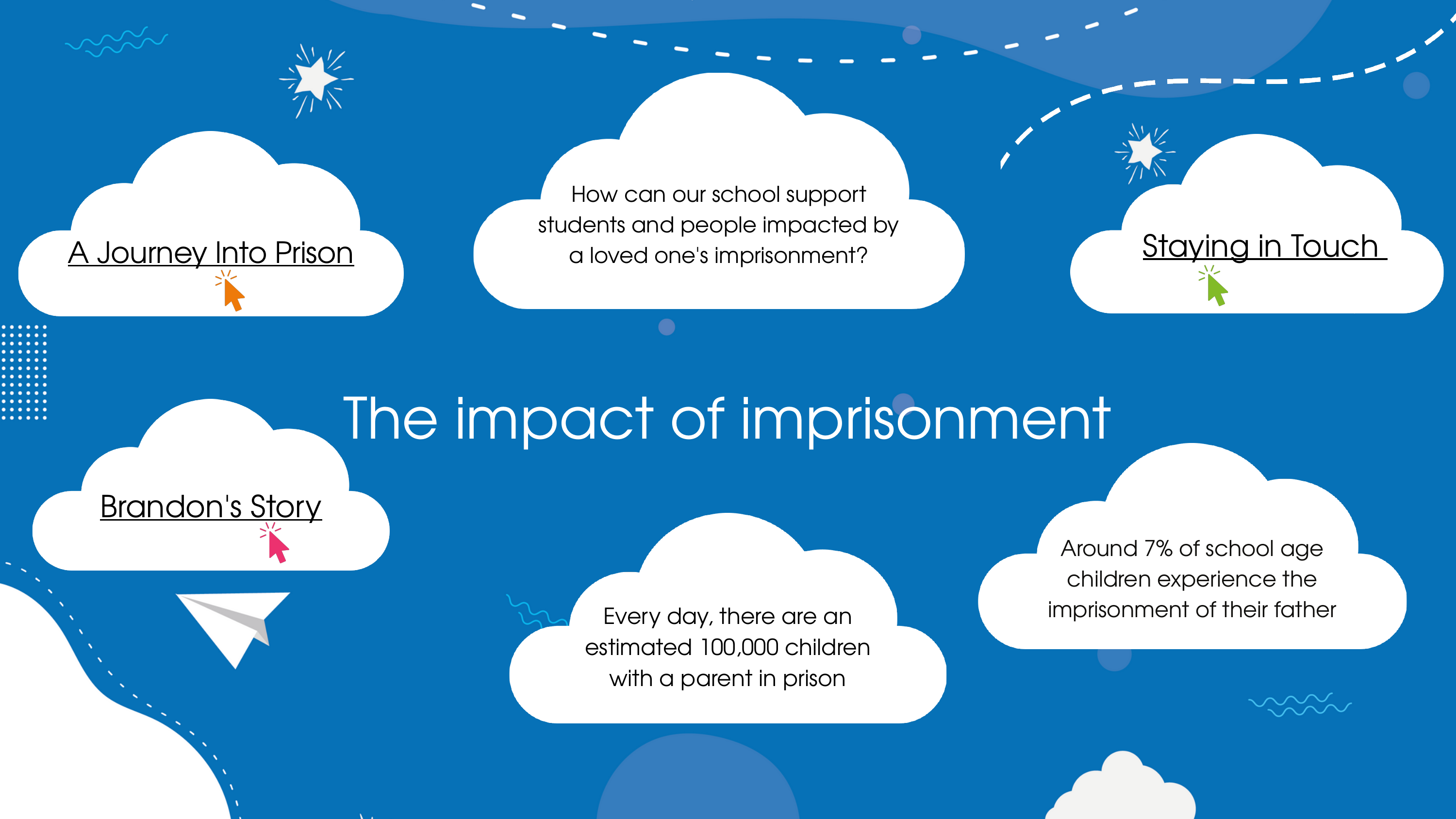

How can our school support students and people impacted by a loved one's imprisonment?

A Journey Into Prison

Staying in Touch

The impact of imprisonment

Brandon's Story

Around 7% of school age children experience the imprisonment of their father

Every day, there are an estimated 100,000 children with a parent in prison